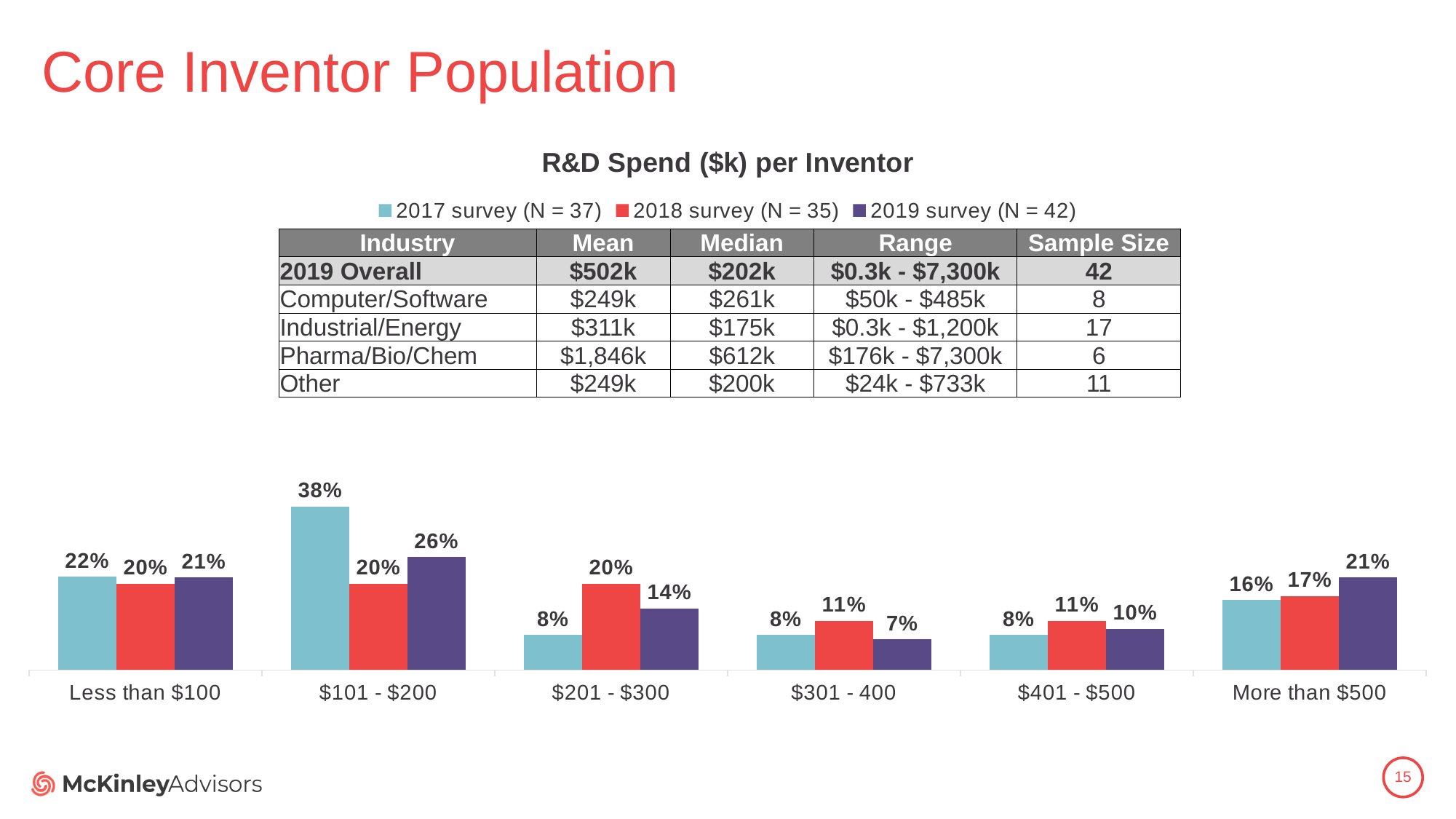

# Core Inventor Population

### Chart: R&D Spend ($k) per Inventor

| Category | 2017 survey (N = 37) | 2018 survey (N = 35) | 2019 survey (N = 42) |
|---|---|---|---|
| Less than $100 | 0.21621621621621623 | 0.2 | 0.21428571428571427 |
| $101 - $200 | 0.3783783783783784 | 0.2 | 0.2619047619047619 |
| $201 - $300 | 0.08108108108108109 | 0.2 | 0.14285714285714285 |
| $301 - 400 | 0.08108108108108109 | 0.11428571428571428 | 0.07142857142857142 |
| $401 - $500 | 0.08108108108108109 | 0.11428571428571428 | 0.09523809523809523 |
| More than $500 | 0.16216216216216217 | 0.17142857142857143 | 0.21428571428571427 |
| Industry | Mean | Median | Range | Sample Size |
| --- | --- | --- | --- | --- |
| 2019 Overall | $502k | $202k | $0.3k - $7,300k | 42 |
| Computer/Software | $249k | $261k | $50k - $485k | 8 |
| Industrial/Energy | $311k | $175k | $0.3k - $1,200k | 17 |
| Pharma/Bio/Chem | $1,846k | $612k | $176k - $7,300k | 6 |
| Other | $249k | $200k | $24k - $733k | 11 |
15